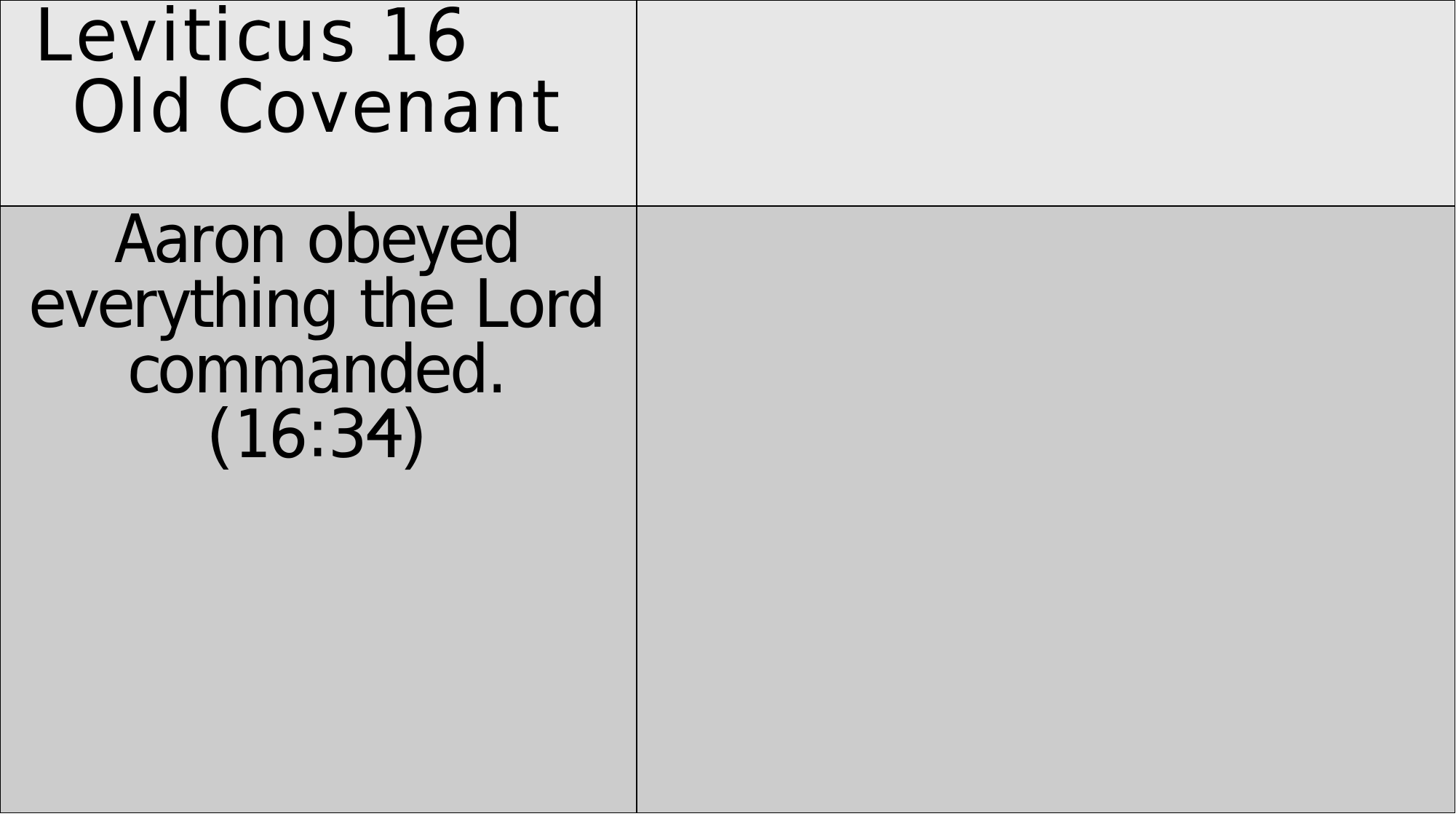

| Leviticus 16 Old Covenant |  |
| --- | --- |
| Aaron obeyed everything the Lord commanded. (16:34) |  |